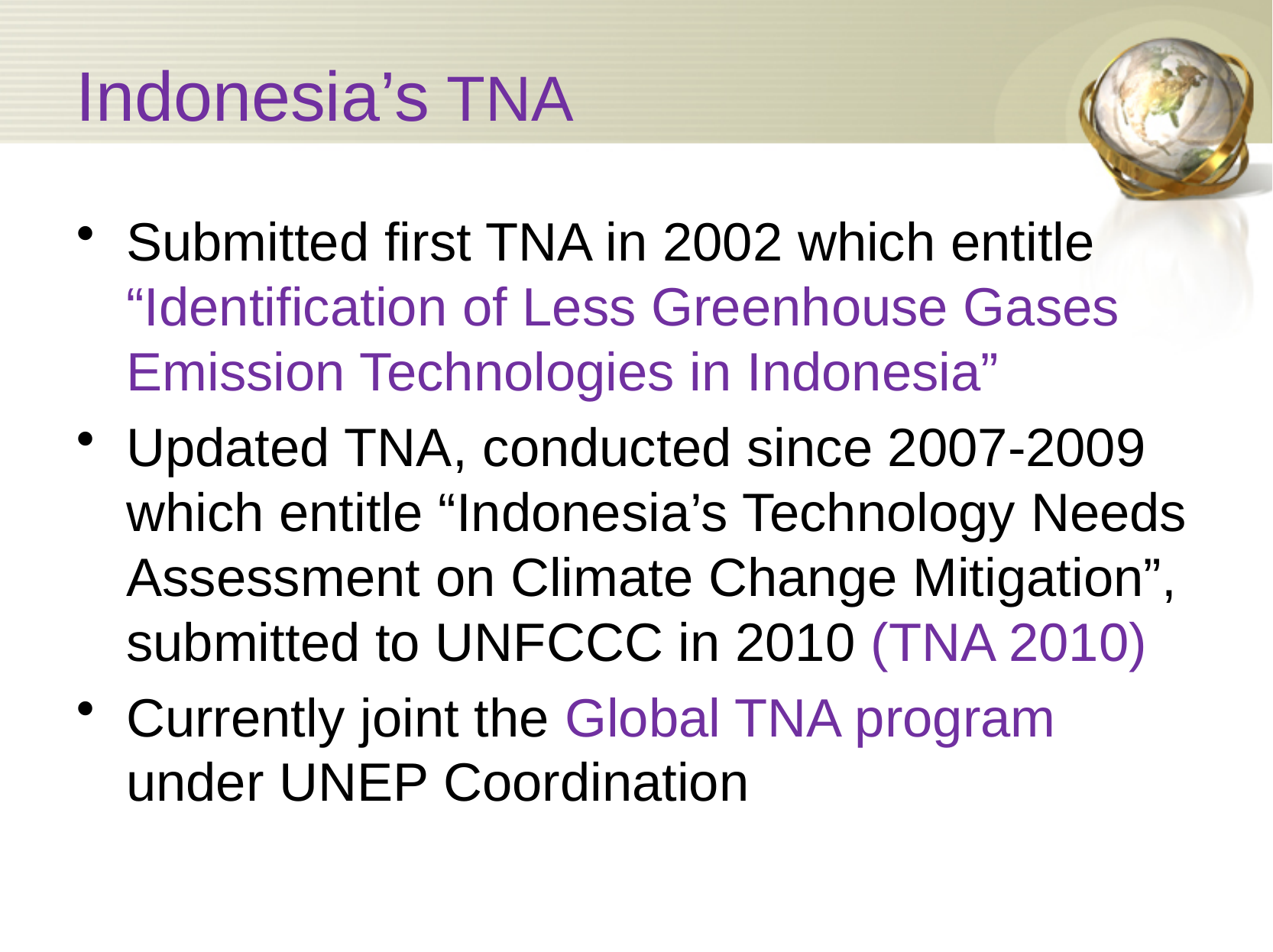

# Indonesia’s TNA
Submitted first TNA in 2002 which entitle “Identification of Less Greenhouse Gases Emission Technologies in Indonesia”
Updated TNA, conducted since 2007-2009 which entitle “Indonesia’s Technology Needs Assessment on Climate Change Mitigation”, submitted to UNFCCC in 2010 (TNA 2010)
Currently joint the Global TNA program under UNEP Coordination